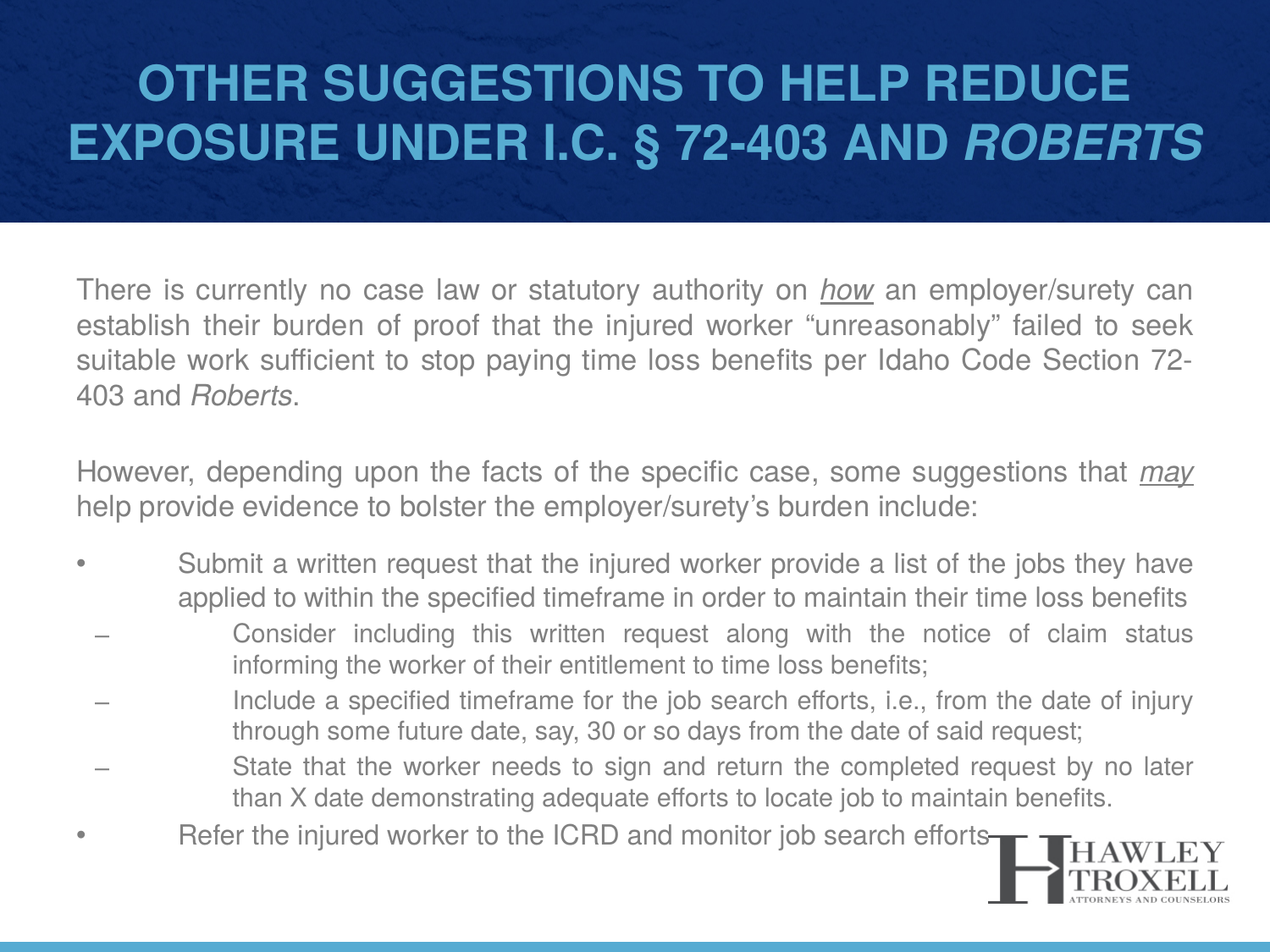

# Other suggestions to help reduce exposure under I.C. § 72-403 and Roberts
There is currently no case law or statutory authority on how an employer/surety can establish their burden of proof that the injured worker “unreasonably” failed to seek suitable work sufficient to stop paying time loss benefits per Idaho Code Section 72-403 and Roberts.

However, depending upon the facts of the specific case, some suggestions that may help provide evidence to bolster the employer/surety’s burden include:

Submit a written request that the injured worker provide a list of the jobs they have applied to within the specified timeframe in order to maintain their time loss benefits
Consider including this written request along with the notice of claim status informing the worker of their entitlement to time loss benefits;
Include a specified timeframe for the job search efforts, i.e., from the date of injury through some future date, say, 30 or so days from the date of said request;
State that the worker needs to sign and return the completed request by no later than X date demonstrating adequate efforts to locate job to maintain benefits.
Refer the injured worker to the ICRD and monitor job search efforts